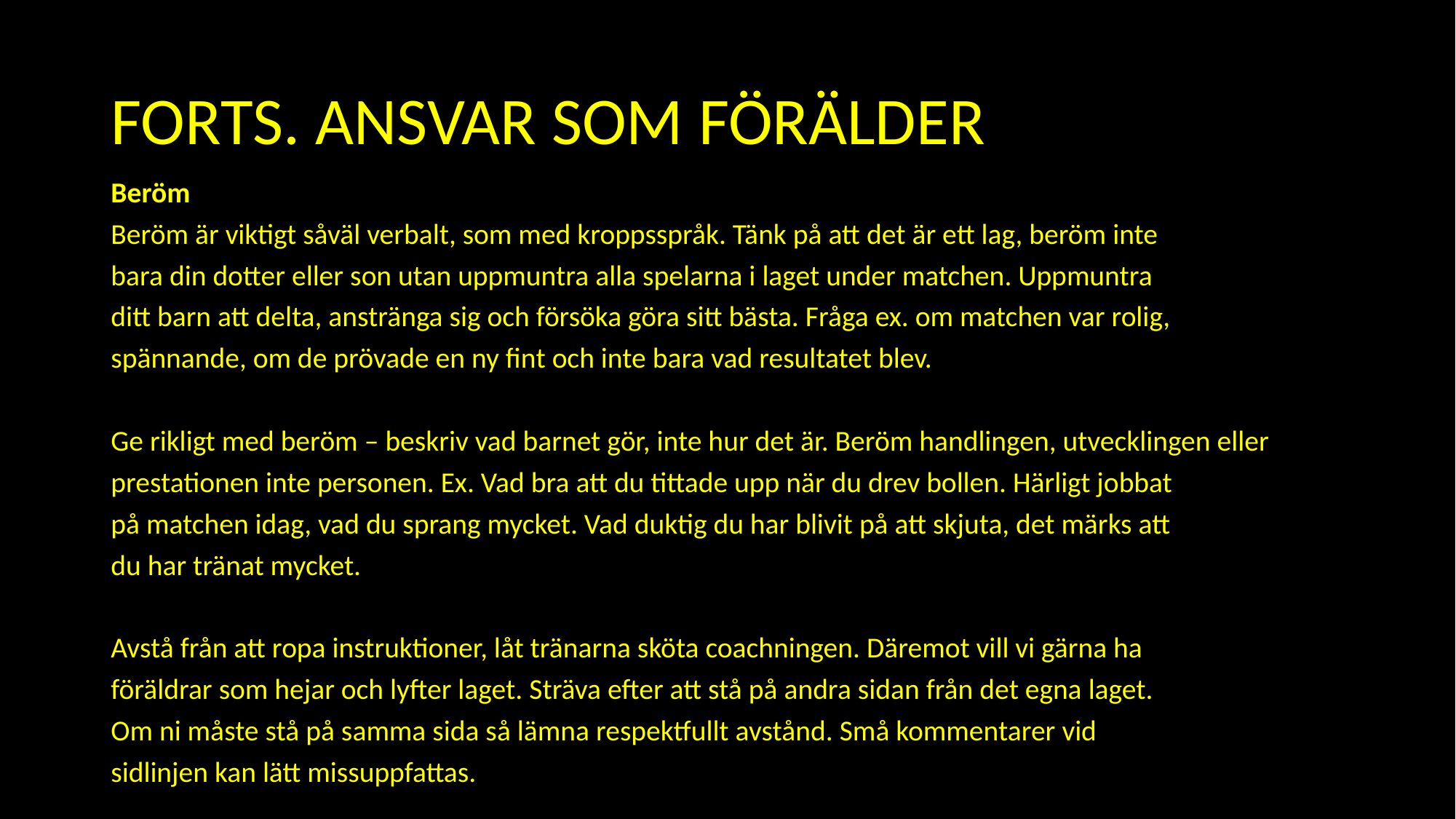

# FORTS. ANSVAR SOM FÖRÄLDER
Beröm
Beröm är viktigt såväl verbalt, som med kroppsspråk. Tänk på att det är ett lag, beröm inte
bara din dotter eller son utan uppmuntra alla spelarna i laget under matchen. Uppmuntra
ditt barn att delta, anstränga sig och försöka göra sitt bästa. Fråga ex. om matchen var rolig,
spännande, om de prövade en ny fint och inte bara vad resultatet blev.

Ge rikligt med beröm – beskriv vad barnet gör, inte hur det är. Beröm handlingen, utvecklingen eller
prestationen inte personen. Ex. Vad bra att du tittade upp när du drev bollen. Härligt jobbat
på matchen idag, vad du sprang mycket. Vad duktig du har blivit på att skjuta, det märks att
du har tränat mycket.

Avstå från att ropa instruktioner, låt tränarna sköta coachningen. Däremot vill vi gärna ha
föräldrar som hejar och lyfter laget. Sträva efter att stå på andra sidan från det egna laget.
Om ni måste stå på samma sida så lämna respektfullt avstånd. Små kommentarer vid
sidlinjen kan lätt missuppfattas.